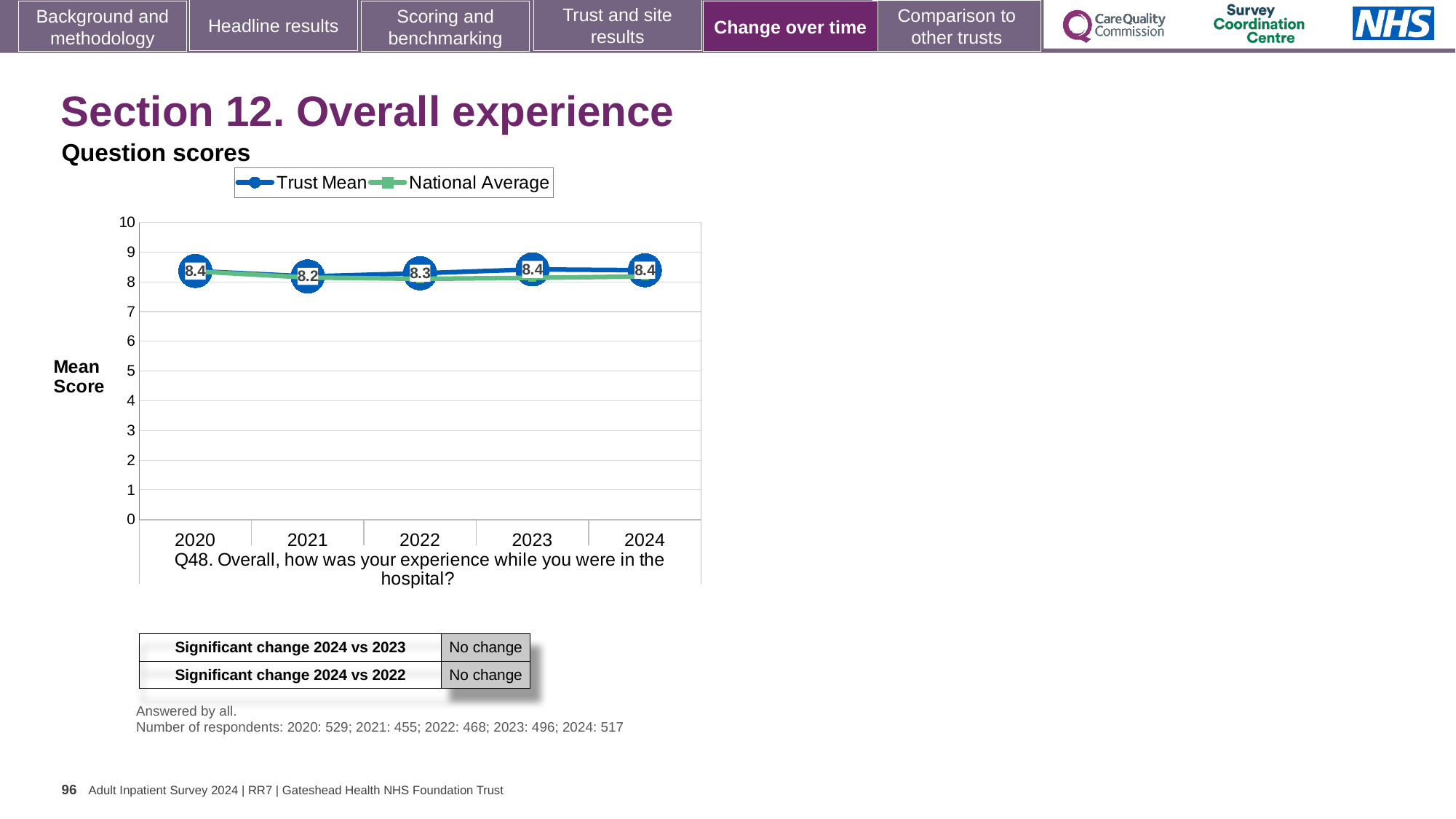

# Section 12. Overall experience
Question scores

### Chart

| Category | Trust Mean | National Average |
|---|---|---|
| 2020 | 8.367745867266796 | 8.352712599907187 |
| 2021 | 8.185094388058037 | 8.147643900327337 |
| 2022 | 8.290364711789488 | 8.102997550138914 |
| 2023 | 8.421325126455582 | 8.136294906983347 |
| 2024 | 8.393178810789507 | 8.184264996704169 |
| Significant change 2024 vs 2023 | No change |
| --- | --- |
| Significant change 2024 vs 2022 | No change |
Answered by all.
Number of respondents: 2020: 529; 2021: 455; 2022: 468; 2023: 496; 2024: 517

96